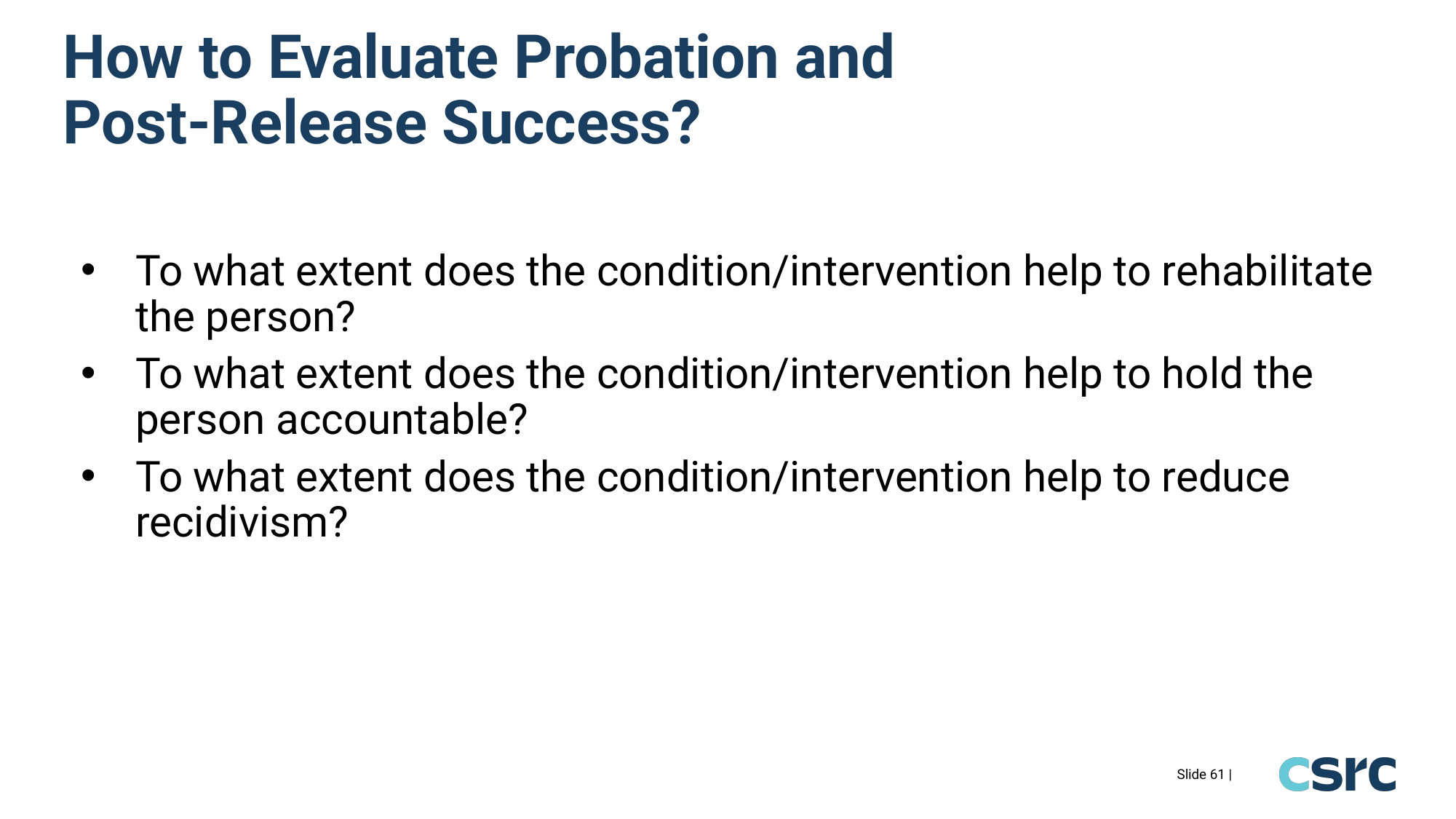

# How to Evaluate Probation and Post-Release Success?

To what extent does the condition/intervention help to rehabilitate the person?
To what extent does the condition/intervention help to hold the person accountable?
To what extent does the condition/intervention help to reduce recidivism?